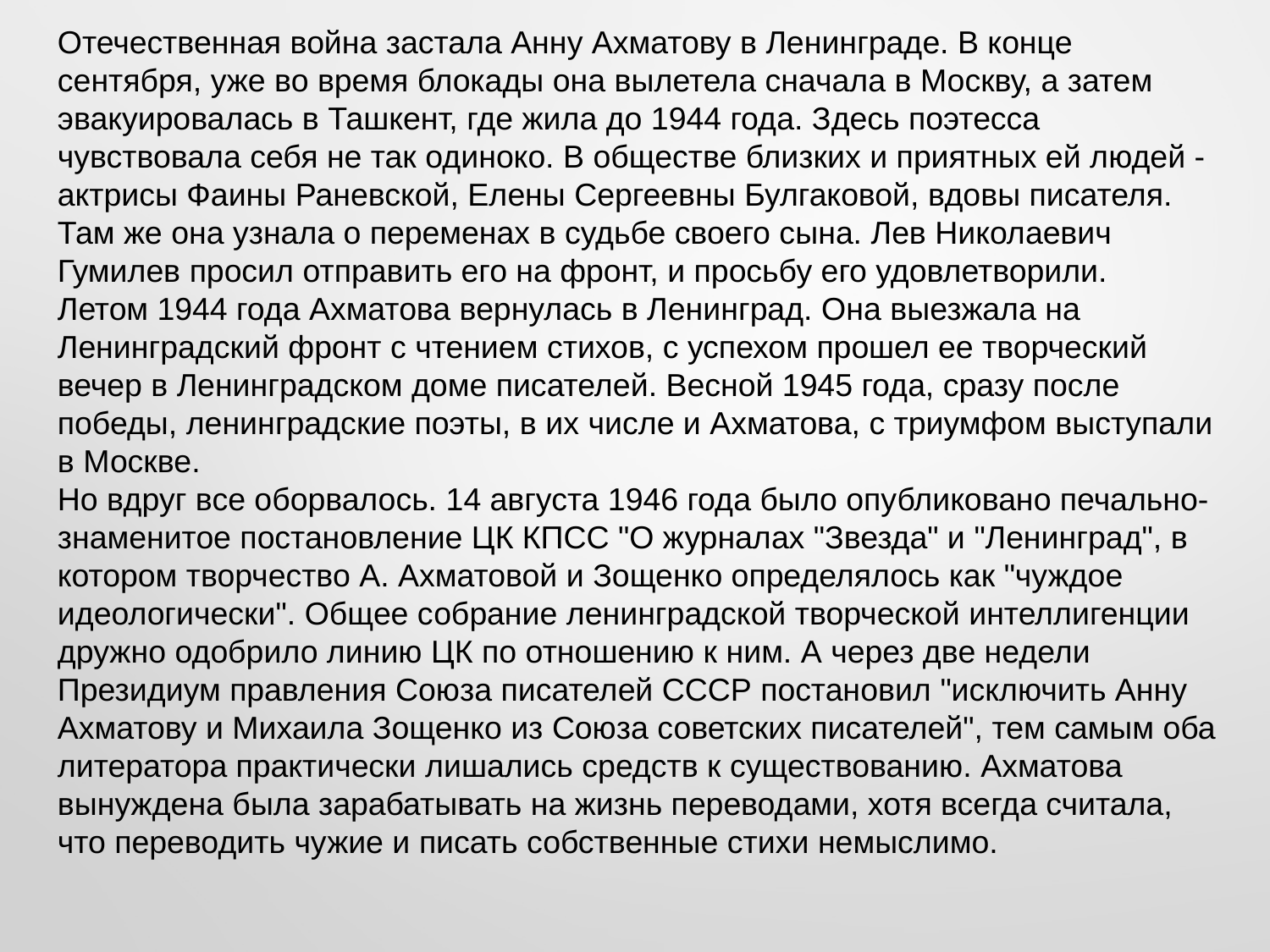

Отечественная война застала Анну Ахматову в Ленинграде. В конце сентября, уже во время блокады она вылетела сначала в Москву, а затем эвакуировалась в Ташкент, где жила до 1944 года. Здесь поэтесса чувствовала себя не так одиноко. В обществе близких и приятных ей людей - актрисы Фаины Раневской, Елены Сергеевны Булгаковой, вдовы писателя.
Там же она узнала о переменах в судьбе своего сына. Лев Николаевич Гумилев просил отправить его на фронт, и просьбу его удовлетворили.
Летом 1944 года Ахматова вернулась в Ленинград. Она выезжала на Ленинградский фронт с чтением стихов, с успехом прошел ее творческий вечер в Ленинградском доме писателей. Весной 1945 года, сразу после победы, ленинградские поэты, в их числе и Ахматова, с триумфом выступали в Москве.
Но вдруг все оборвалось. 14 августа 1946 года было опубликовано печально-знаменитое постановление ЦК КПСС "О журналах "Звезда" и "Ленинград", в котором творчество А. Ахматовой и Зощенко определялось как "чуждое идеологически". Общее собрание ленинградской творческой интеллигенции дружно одобрило линию ЦК по отношению к ним. А через две недели Президиум правления Союза писателей СССР постановил "исключить Анну Ахматову и Михаила Зощенко из Союза советских писателей", тем самым оба литератора практически лишались средств к существованию. Ахматова вынуждена была зарабатывать на жизнь переводами, хотя всегда считала, что переводить чужие и писать собственные стихи немыслимо.